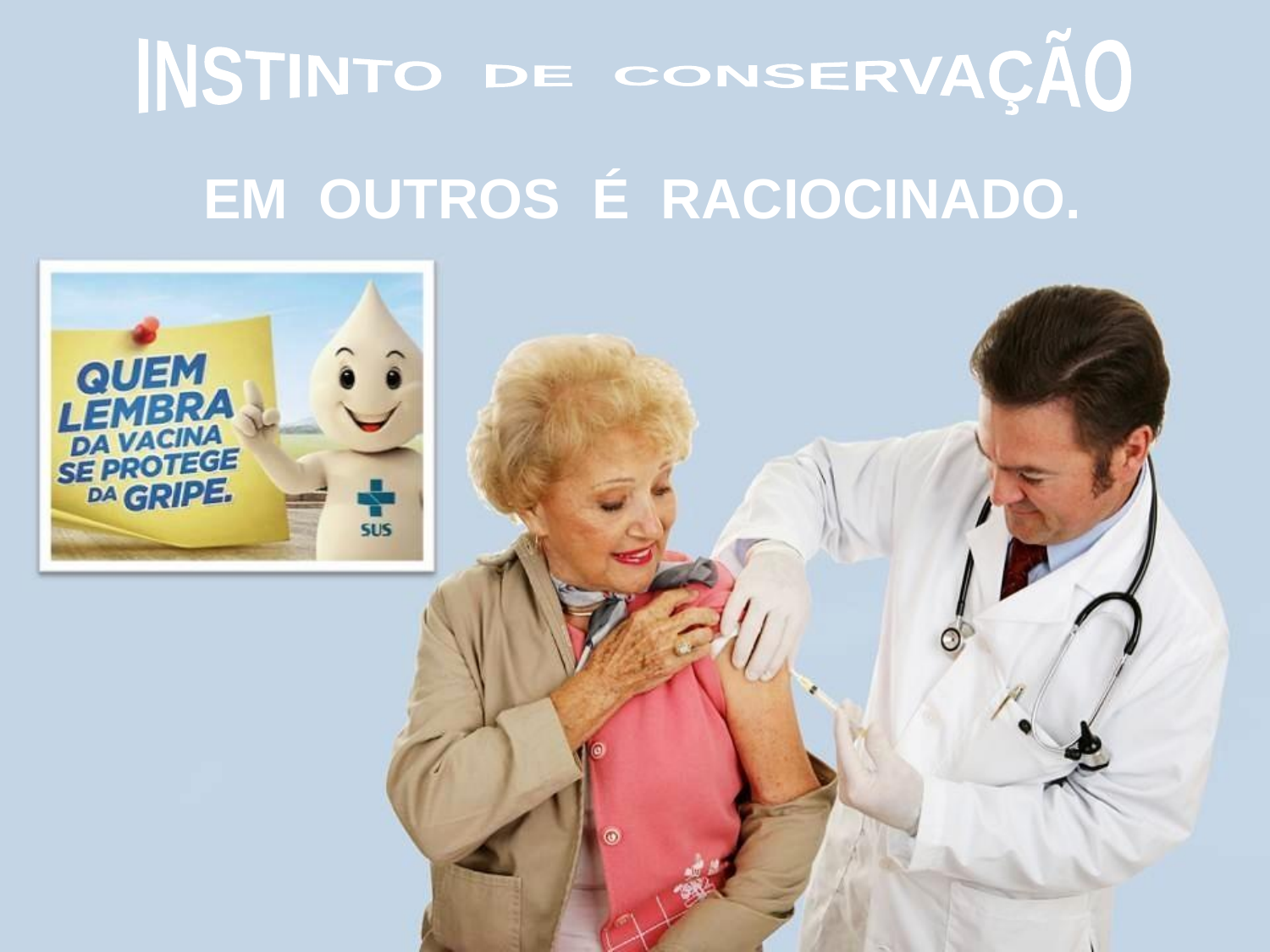

INSTINTO  DE  CONSERVAÇÃO
 EM  OUTROS  É  RACIOCINADO.